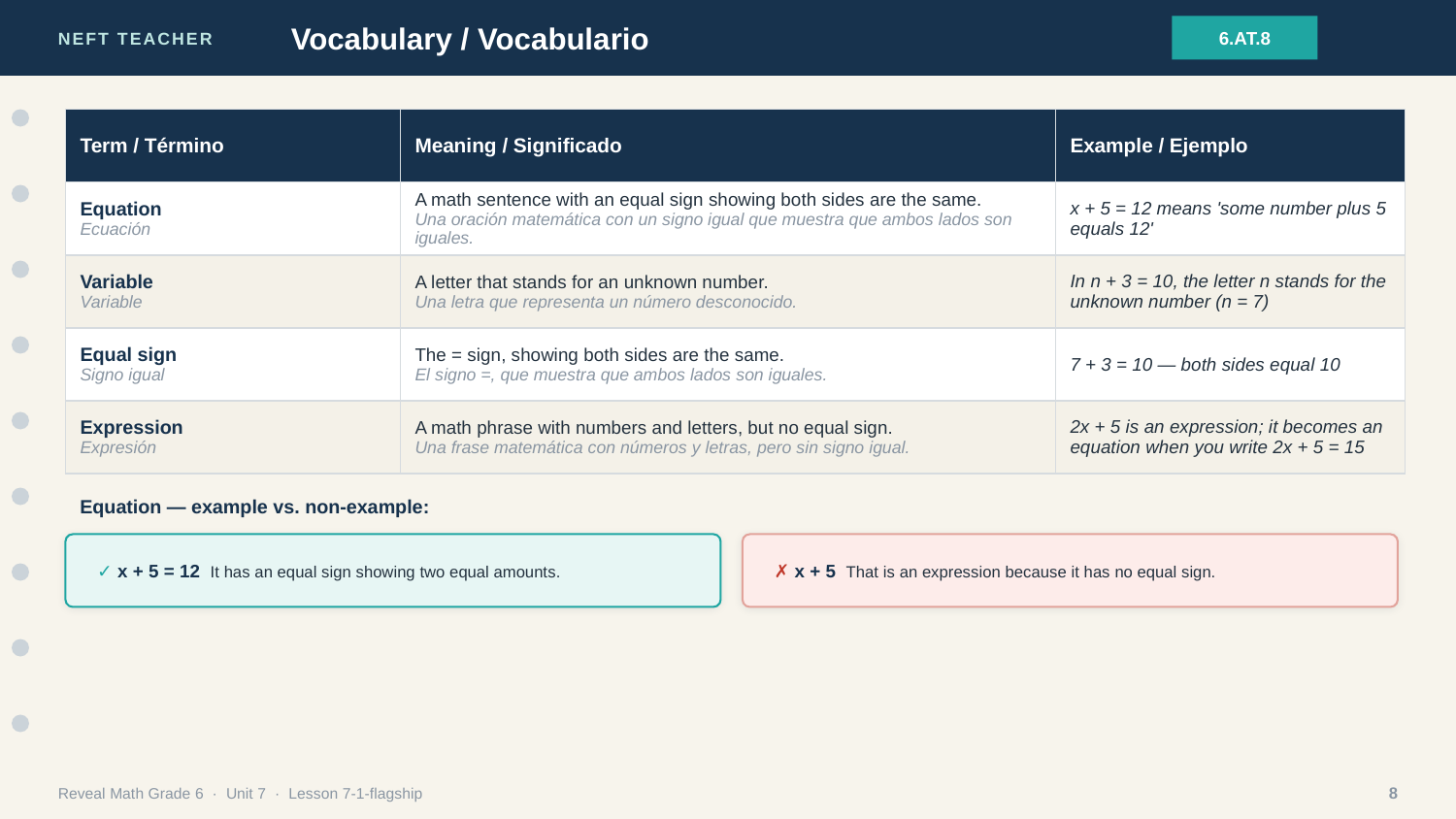

NEFT TEACHER
Vocabulary / Vocabulario
6.AT.8

| Term / Término | Meaning / Significado | Example / Ejemplo |
| --- | --- | --- |
| Equation Ecuación | A math sentence with an equal sign showing both sides are the same. Una oración matemática con un signo igual que muestra que ambos lados son iguales. | x + 5 = 12 means 'some number plus 5 equals 12' |
| Variable Variable | A letter that stands for an unknown number. Una letra que representa un número desconocido. | In n + 3 = 10, the letter n stands for the unknown number (n = 7) |
| Equal sign Signo igual | The = sign, showing both sides are the same. El signo =, que muestra que ambos lados son iguales. | 7 + 3 = 10 — both sides equal 10 |
| Expression Expresión | A math phrase with numbers and letters, but no equal sign. Una frase matemática con números y letras, pero sin signo igual. | 2x + 5 is an expression; it becomes an equation when you write 2x + 5 = 15 |

Equation — example vs. non-example:

✓ x + 5 = 12  It has an equal sign showing two equal amounts.

✗ x + 5  That is an expression because it has no equal sign.

Reveal Math Grade 6  ·  Unit 7  ·  Lesson 7-1-flagship
8